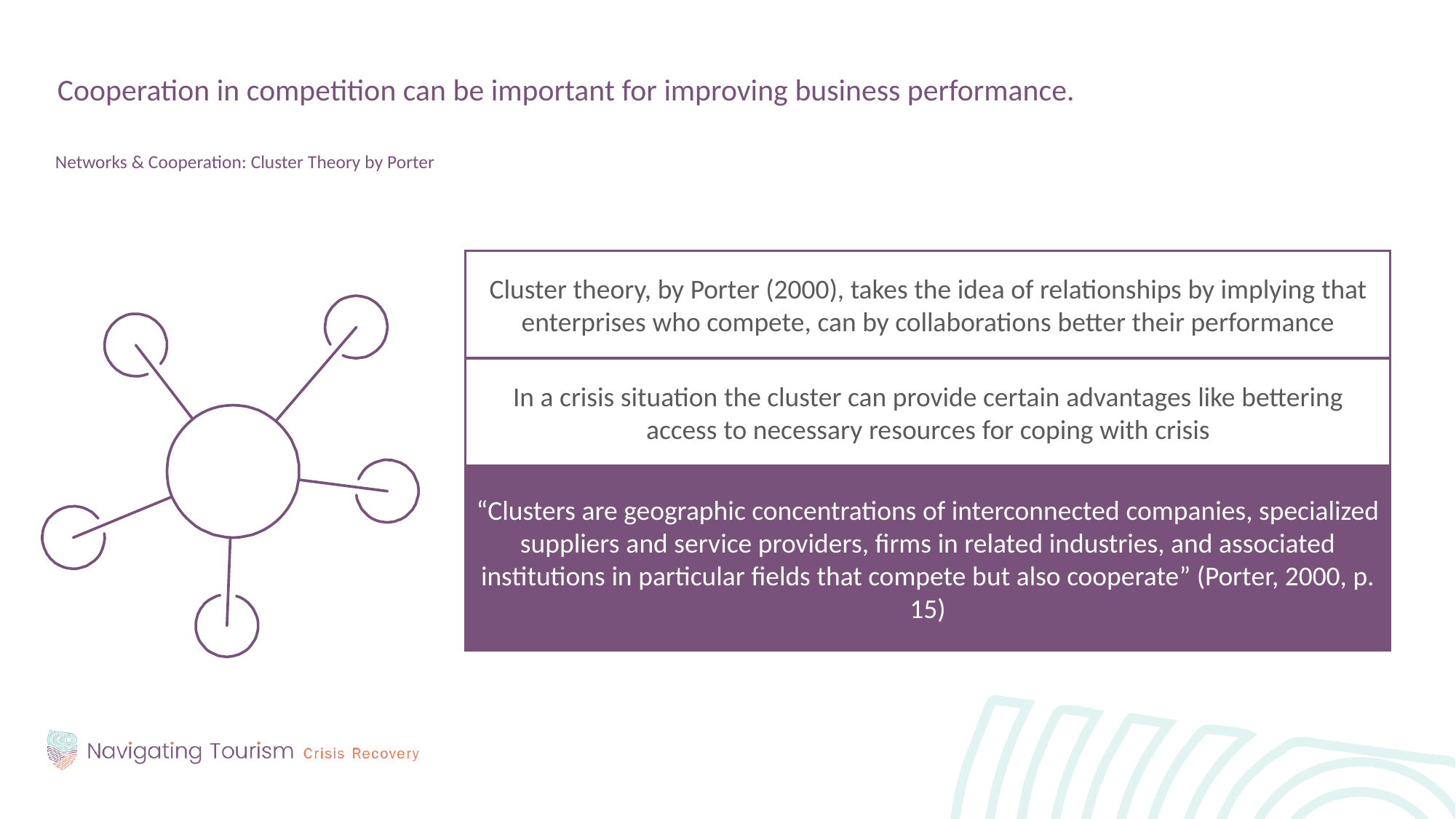

Cooperation in competition can be important for improving business performance.

Networks & Cooperation: Cluster Theory by Porter

Cluster theory, by Porter (2000), takes the idea of relationships by implying that enterprises who compete, can by collaborations better their performance

In a crisis situation the cluster can provide certain advantages like bettering access to necessary resources for coping with crisis
“Clusters are geographic concentrations of interconnected companies, specialized suppliers and service providers, firms in related industries, and associated institutions in particular fields that compete but also cooperate” (Porter, 2000, p. 15)